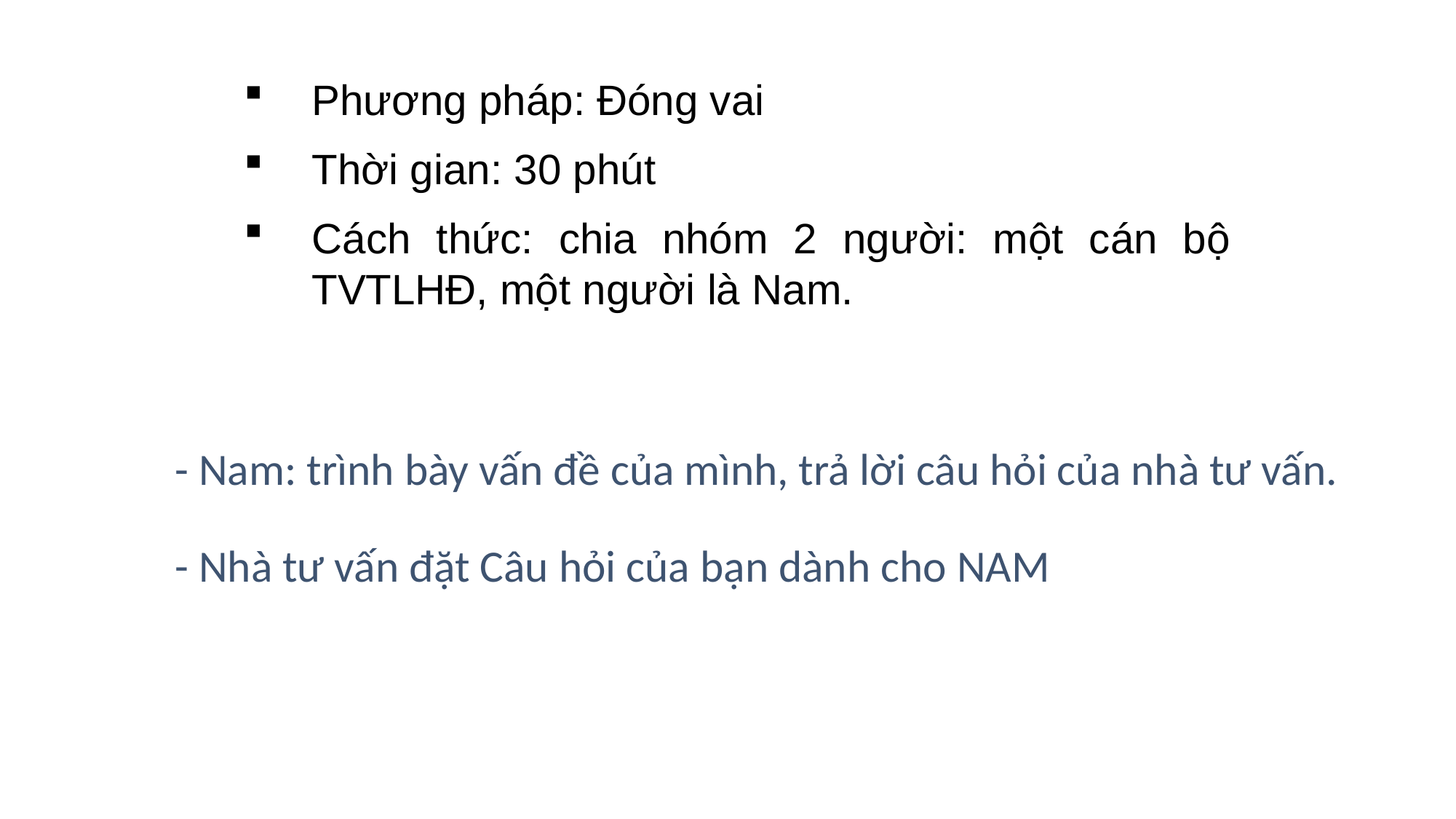

Phương pháp: Đóng vai
Thời gian: 30 phút
Cách thức: chia nhóm 2 người: một cán bộ TVTLHĐ, một người là Nam.
# - Nam: trình bày vấn đề của mình, trả lời câu hỏi của nhà tư vấn. - Nhà tư vấn đặt Câu hỏi của bạn dành cho NAM